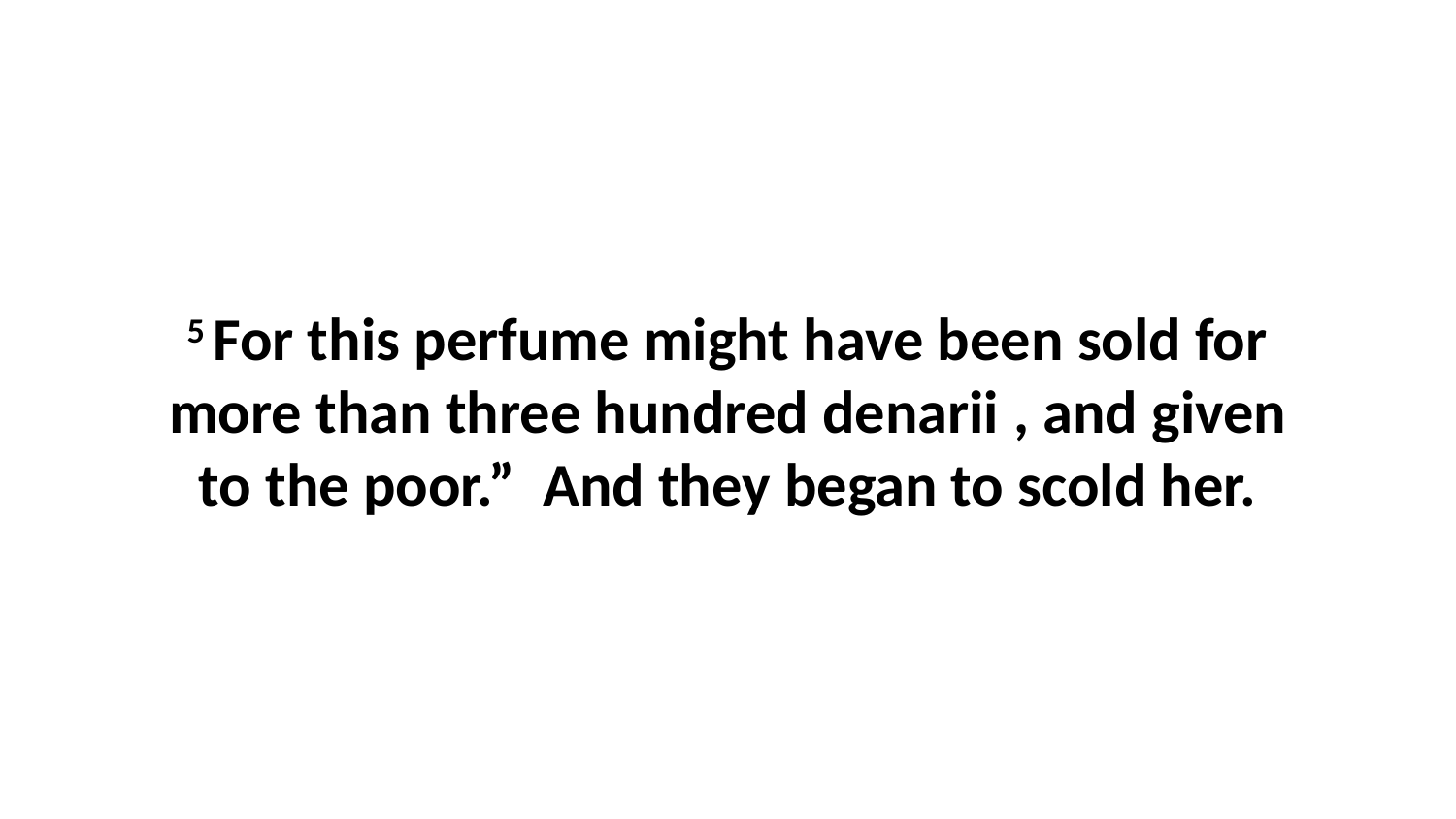

5 For this perfume might have been sold for more than three hundred denarii , and given to the poor.”  And they began to scold her.